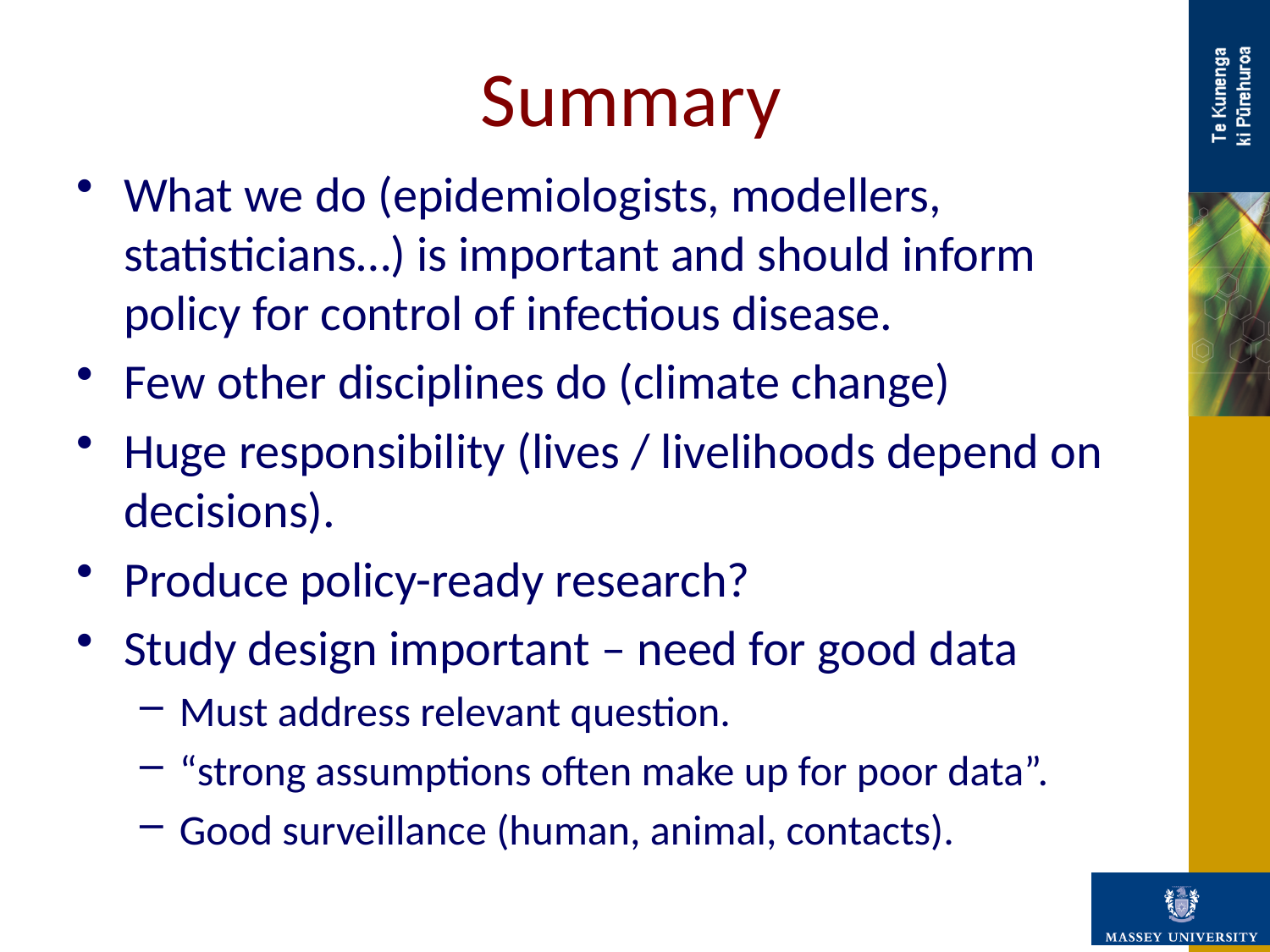

# Summary
What we do (epidemiologists, modellers, statisticians…) is important and should inform policy for control of infectious disease.
Few other disciplines do (climate change)
Huge responsibility (lives / livelihoods depend on decisions).
Produce policy-ready research?
Study design important – need for good data
Must address relevant question.
“strong assumptions often make up for poor data”.
Good surveillance (human, animal, contacts).